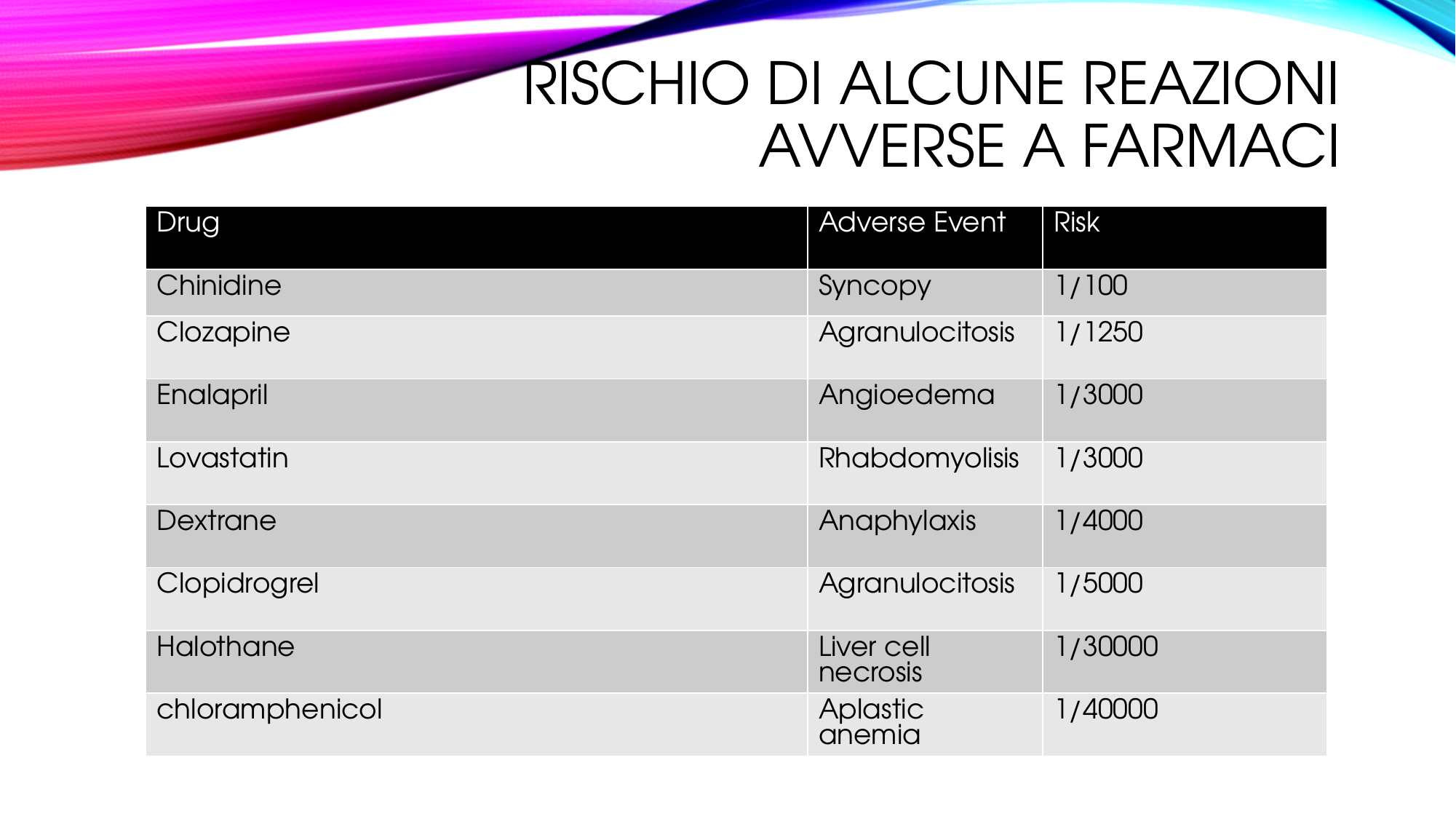

# Rischio di alcune reazioni avverse a farmaci
| Drug | Adverse Event | Risk |
| --- | --- | --- |
| Chinidine | Syncopy | 1/100 |
| Clozapine | Agranulocitosis | 1/1250 |
| Enalapril | Angioedema | 1/3000 |
| Lovastatin | Rhabdomyolisis | 1/3000 |
| Dextrane | Anaphylaxis | 1/4000 |
| Clopidrogrel | Agranulocitosis | 1/5000 |
| Halothane | Liver cell necrosis | 1/30000 |
| chloramphenicol | Aplastic anemia | 1/40000 |